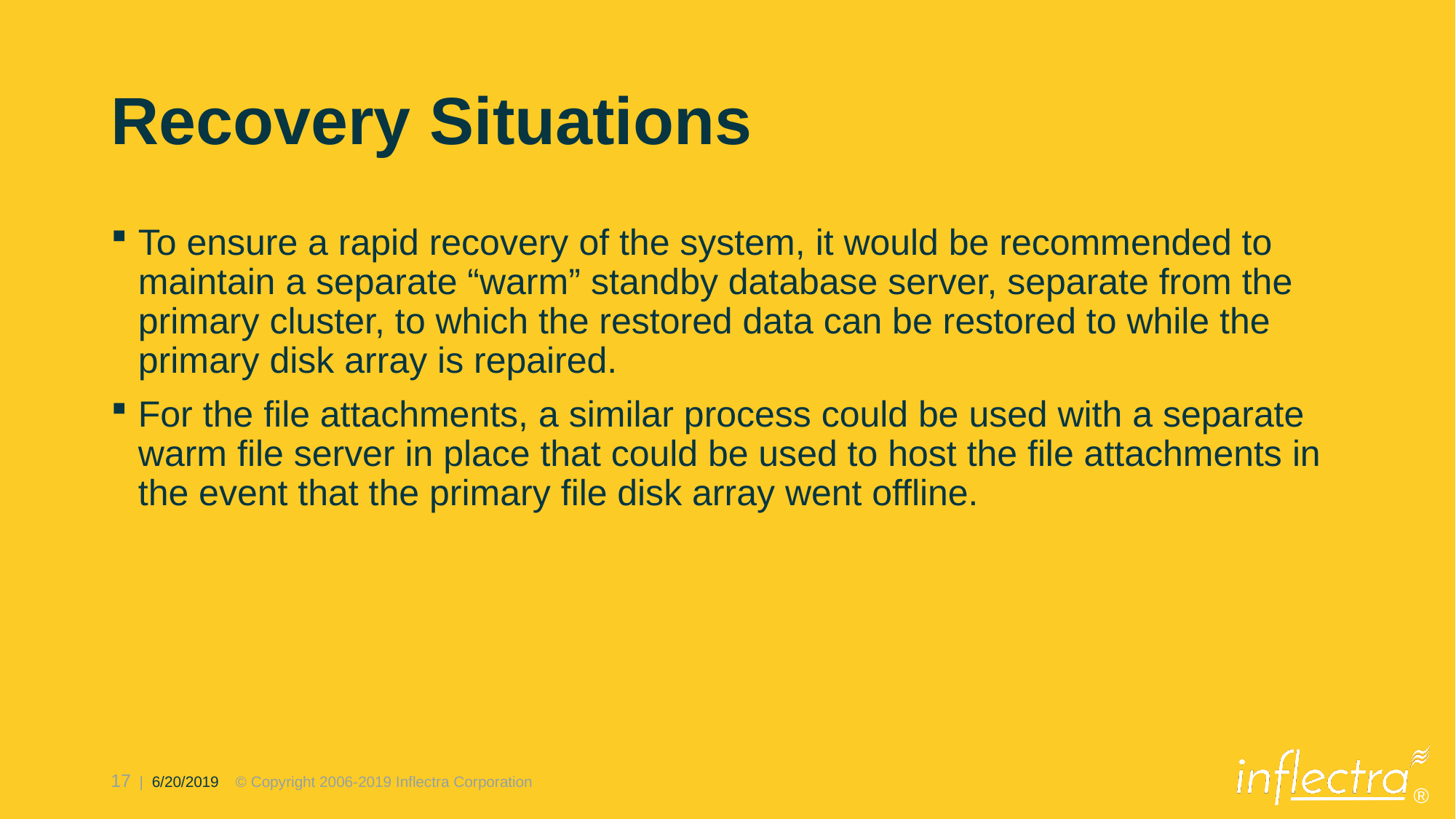

# Recovery Situations
To ensure a rapid recovery of the system, it would be recommended to maintain a separate “warm” standby database server, separate from the primary cluster, to which the restored data can be restored to while the primary disk array is repaired.
For the file attachments, a similar process could be used with a separate warm file server in place that could be used to host the file attachments in the event that the primary file disk array went offline.